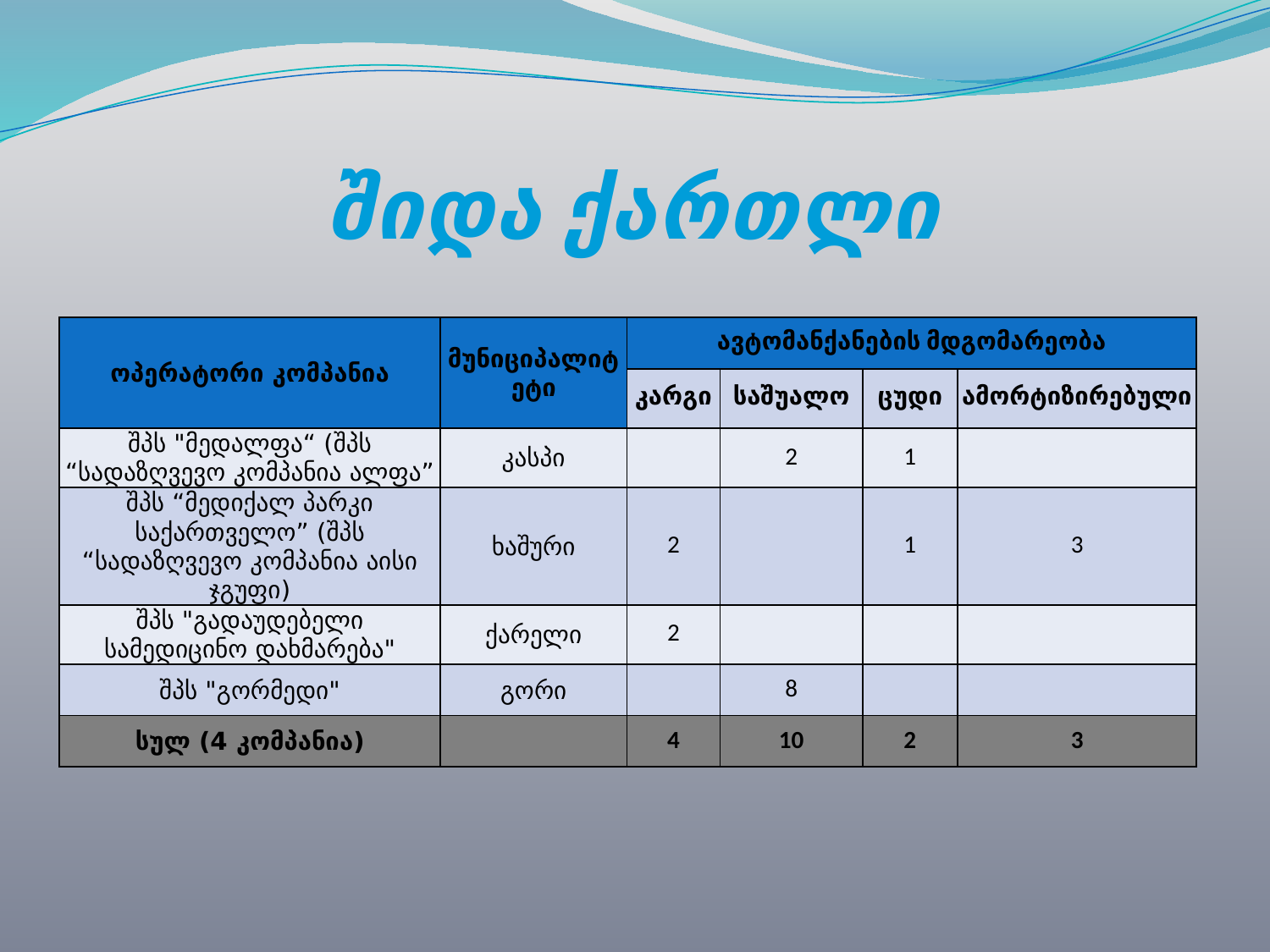

# შიდა ქართლი
| ოპერატორი კომპანია | მუნიციპალიტეტი | ავტომანქანების მდგომარეობა |  |  |  |
| --- | --- | --- | --- | --- | --- |
|  |  | კარგი | საშუალო | ცუდი | ამორტიზირებული |
| შპს "მედალფა“ (შპს “სადაზღვევო კომპანია ალფა” | კასპი |  | 2 | 1 |  |
| შპს “მედიქალ პარკი საქართველო” (შპს “სადაზღვევო კომპანია აისი ჯგუფი) | ხაშური | 2 |  | 1 | 3 |
| შპს "გადაუდებელი სამედიცინო დახმარება" | ქარელი | 2 |  |  |  |
| შპს "გორმედი" | გორი |  | 8 |  |  |
| სულ (4 კომპანია) |  | 4 | 10 | 2 | 3 |